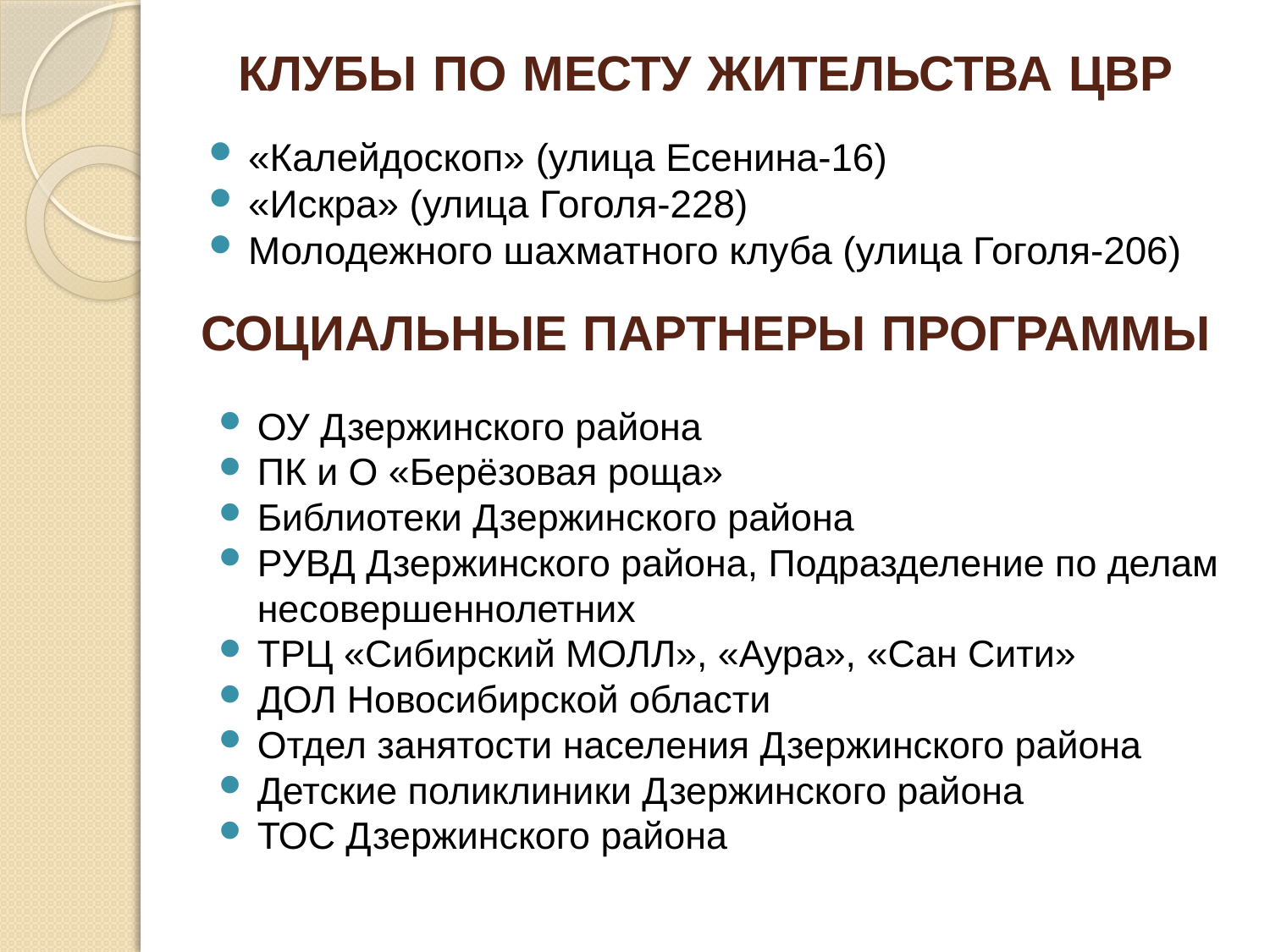

Клубы по месту жительства ЦВР
«Калейдоскоп» (улица Есенина-16)
«Искра» (улица Гоголя-228)
Молодежного шахматного клуба (улица Гоголя-206)
# Социальные партнеры Программы
ОУ Дзержинского района
ПК и О «Берёзовая роща»
Библиотеки Дзержинского района
РУВД Дзержинского района, Подразделение по делам несовершеннолетних
ТРЦ «Сибирский МОЛЛ», «Аура», «Сан Сити»
ДОЛ Новосибирской области
Отдел занятости населения Дзержинского района
Детские поликлиники Дзержинского района
ТОС Дзержинского района